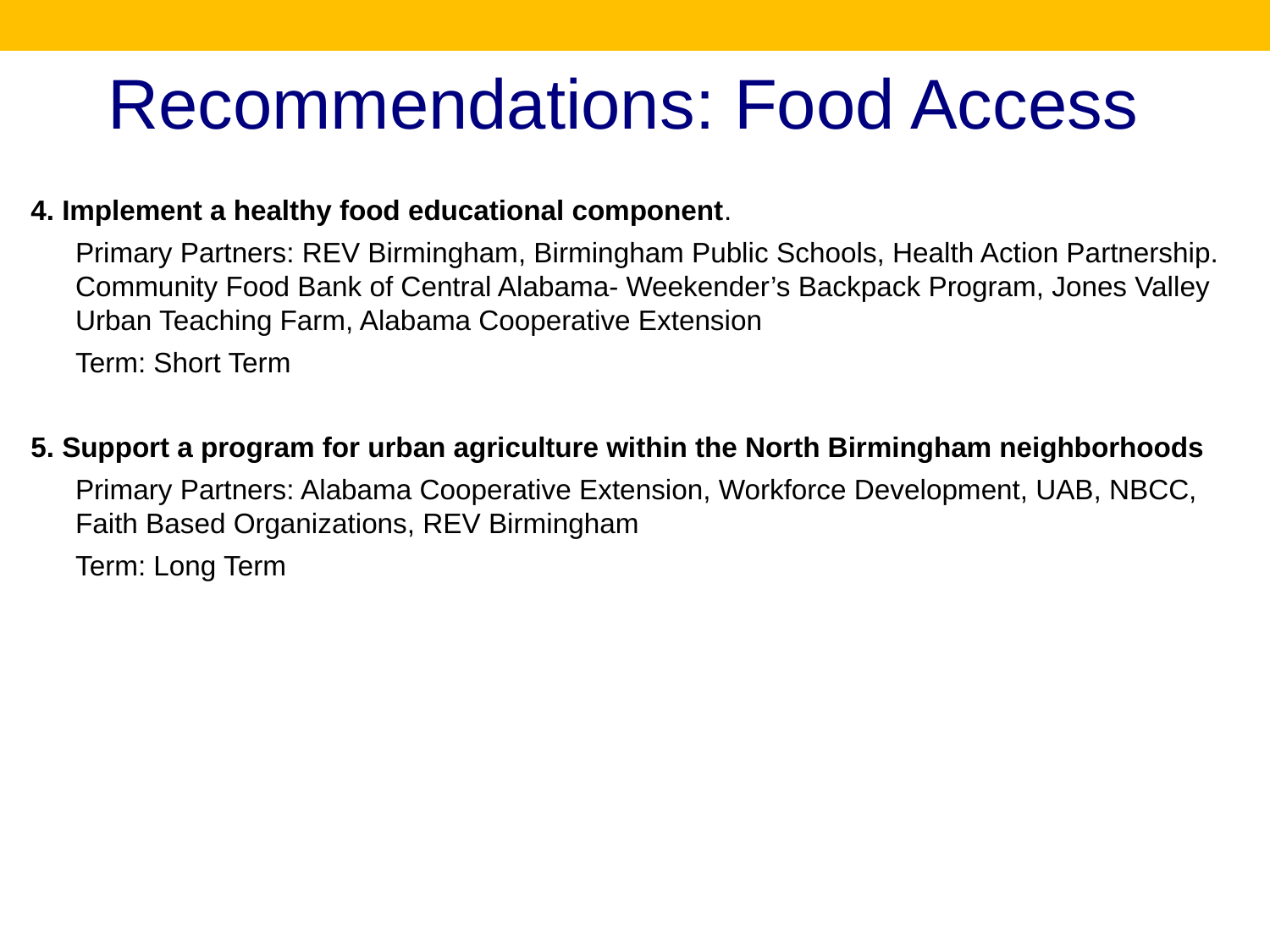

# Recommendations: Food Access
4. Implement a healthy food educational component.
Primary Partners: REV Birmingham, Birmingham Public Schools, Health Action Partnership. Community Food Bank of Central Alabama- Weekender’s Backpack Program, Jones Valley Urban Teaching Farm, Alabama Cooperative Extension
Term: Short Term

5. Support a program for urban agriculture within the North Birmingham neighborhoods
Primary Partners: Alabama Cooperative Extension, Workforce Development, UAB, NBCC, Faith Based Organizations, REV Birmingham
Term: Long Term